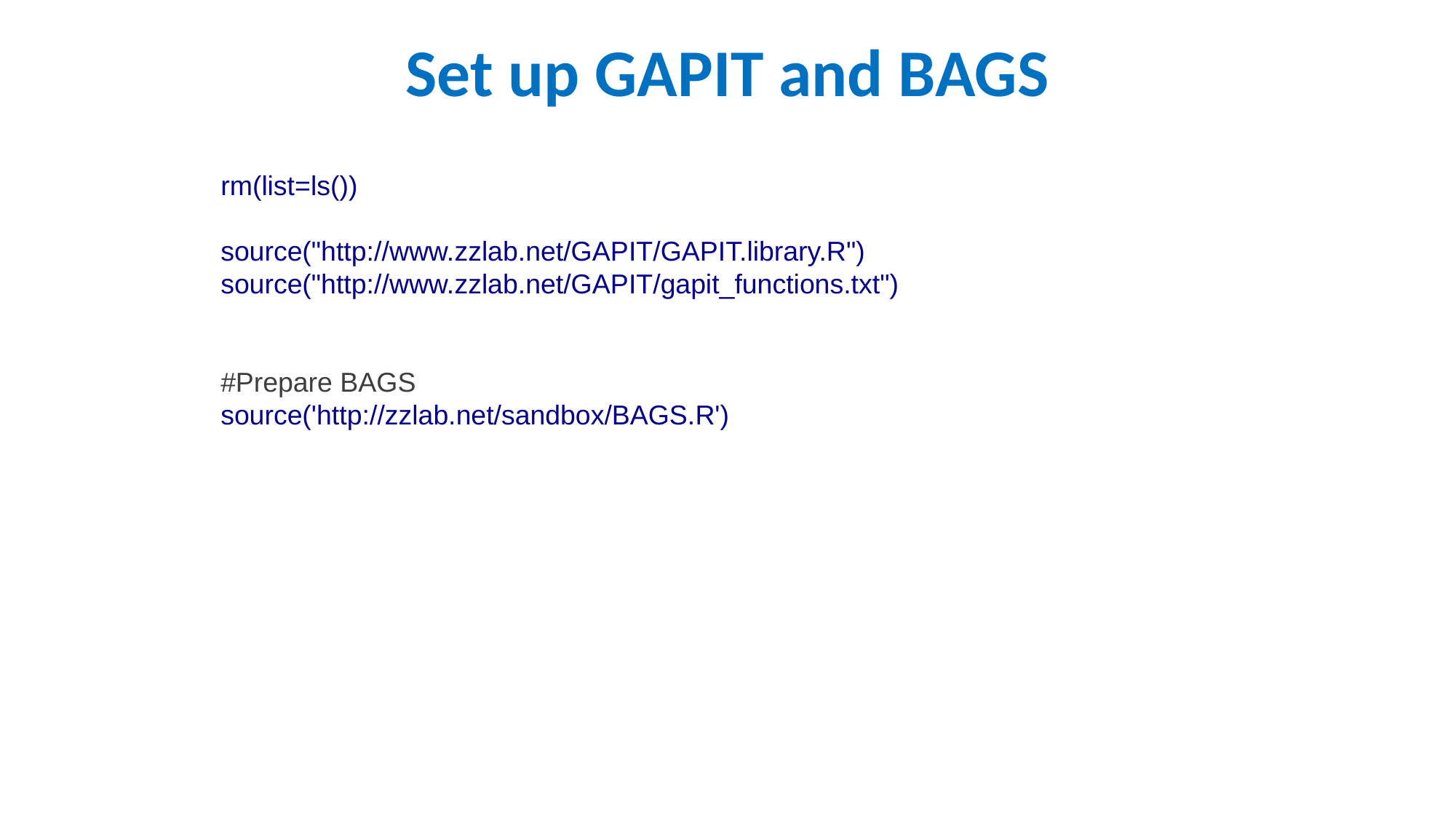

# Set up GAPIT and BAGS

rm(list=ls())

source("http://www.zzlab.net/GAPIT/GAPIT.library.R")
source("http://www.zzlab.net/GAPIT/gapit_functions.txt")

#Prepare BAGS
source('http://zzlab.net/sandbox/BAGS.R')